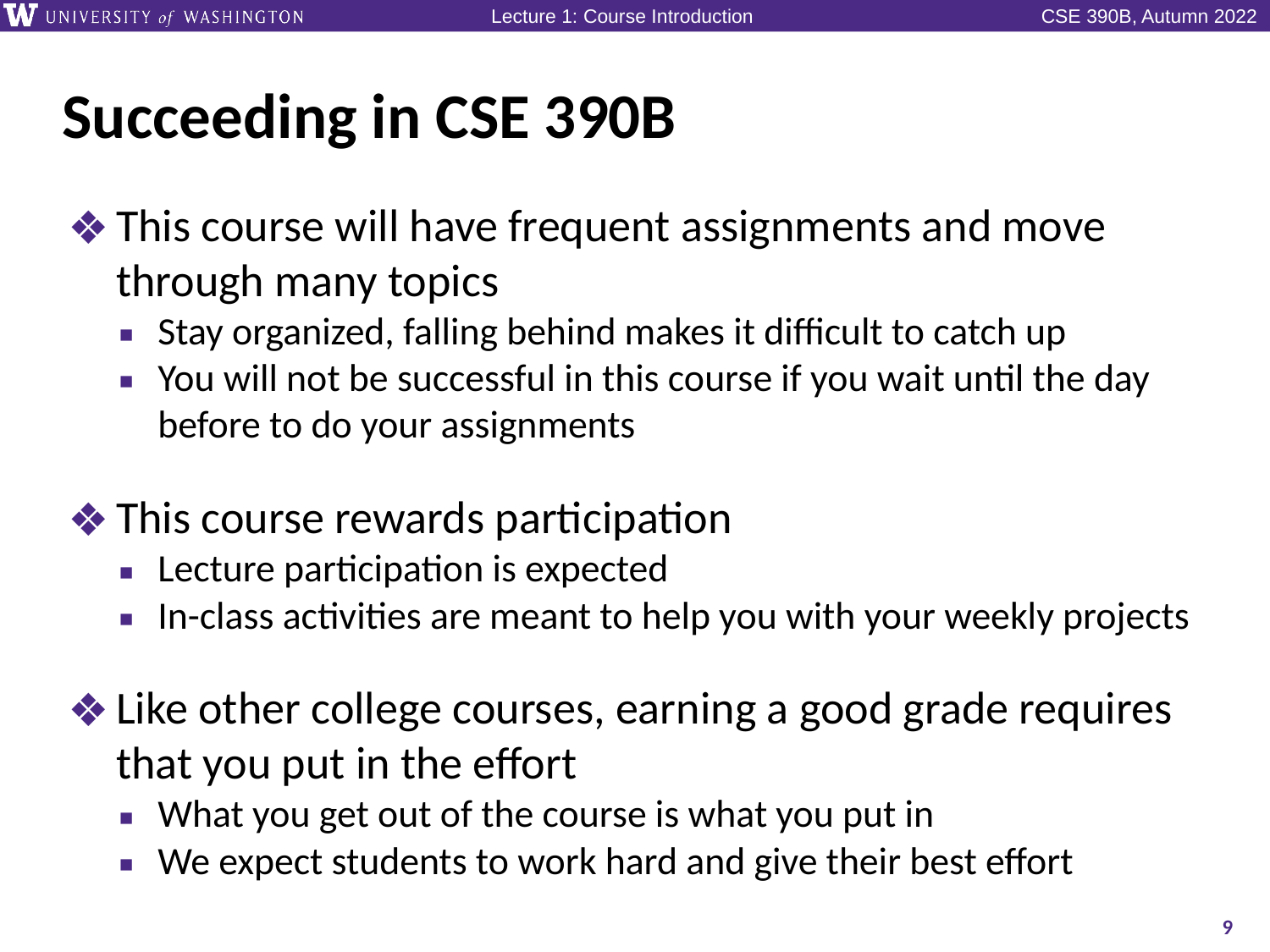

# Succeeding in CSE 390B
This course will have frequent assignments and move through many topics
Stay organized, falling behind makes it difficult to catch up
You will not be successful in this course if you wait until the day before to do your assignments

This course rewards participation
Lecture participation is expected
In-class activities are meant to help you with your weekly projects

Like other college courses, earning a good grade requires that you put in the effort
What you get out of the course is what you put in
We expect students to work hard and give their best effort

9